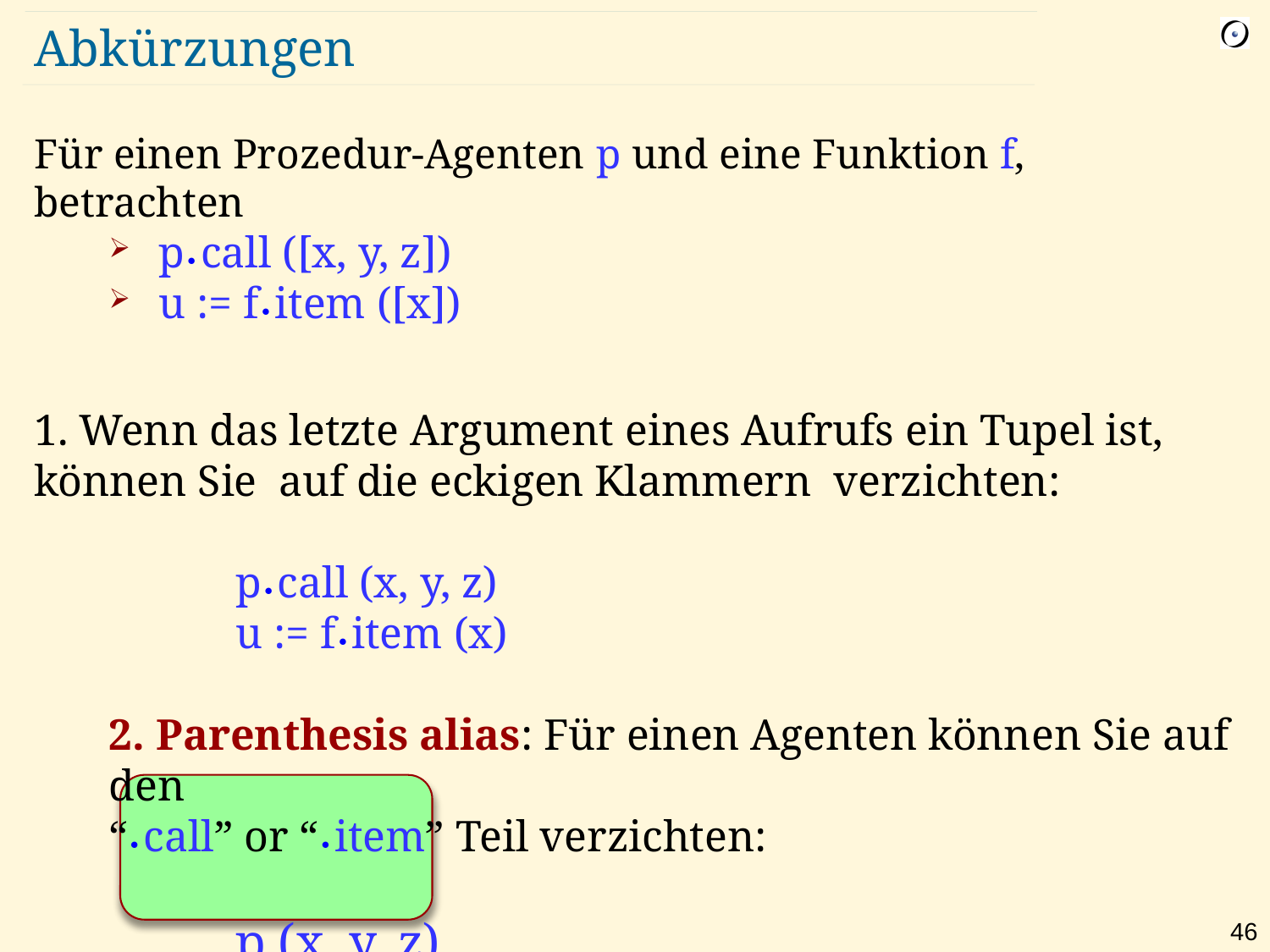

# Abkürzungen
Für einen Prozedur-Agenten p und eine Funktion f, betrachten
p • call ([x, y, z])
u := f • item ([x])

1. Wenn das letzte Argument eines Aufrufs ein Tupel ist,  können Sie  auf die eckigen Klammern  verzichten:

	p • call (x, y, z)
	u := f • item (x)

2. Parenthesis alias: Für einen Agenten können Sie auf den
“ • call” or “ • item” Teil verzichten:

	p  (x, y, z)
	u := f  (x)